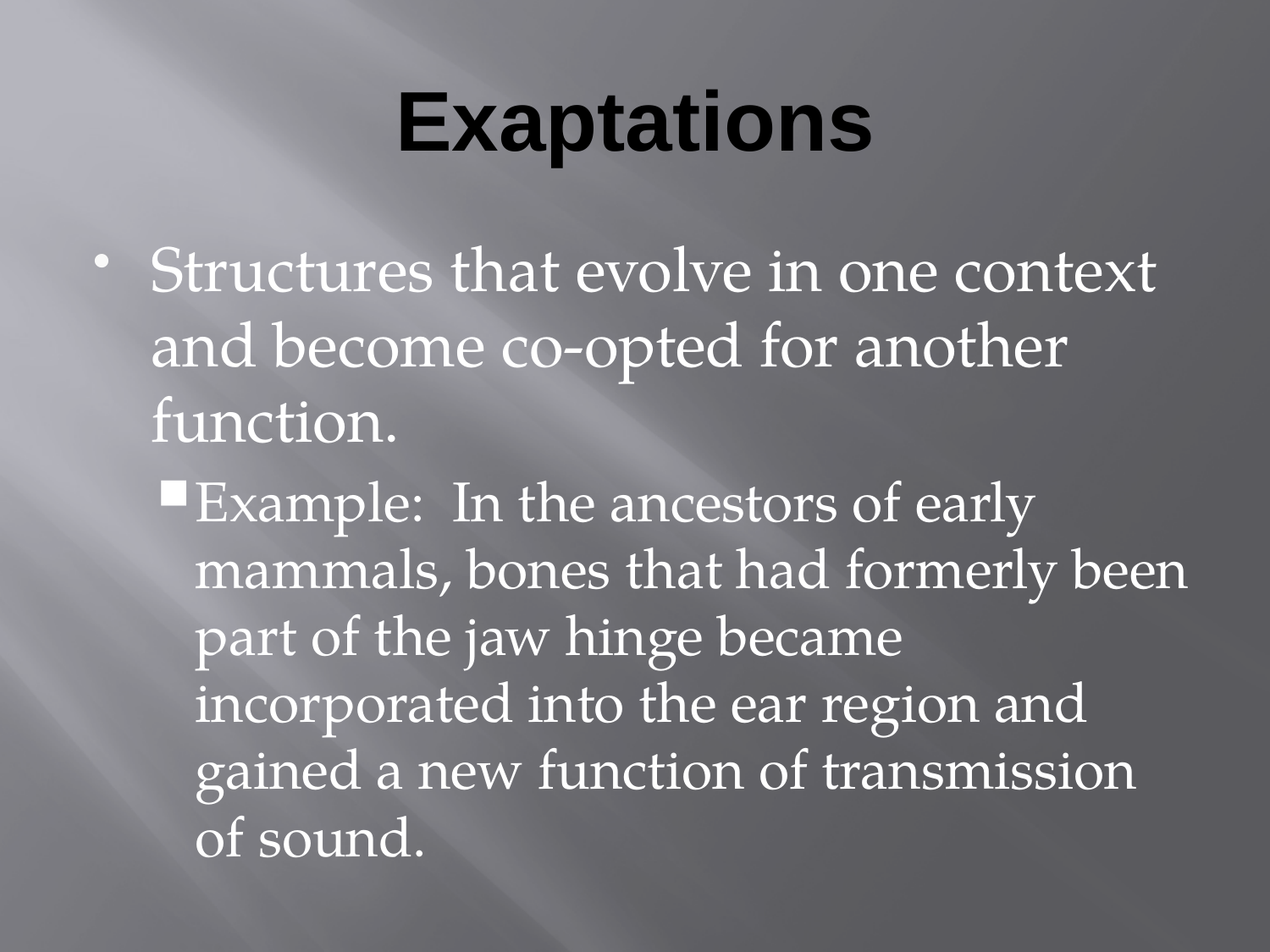

# Exaptations
Structures that evolve in one context and become co-opted for another function.
Example:  In the ancestors of early mammals, bones that had formerly been part of the jaw hinge became incorporated into the ear region and gained a new function of transmission of sound.